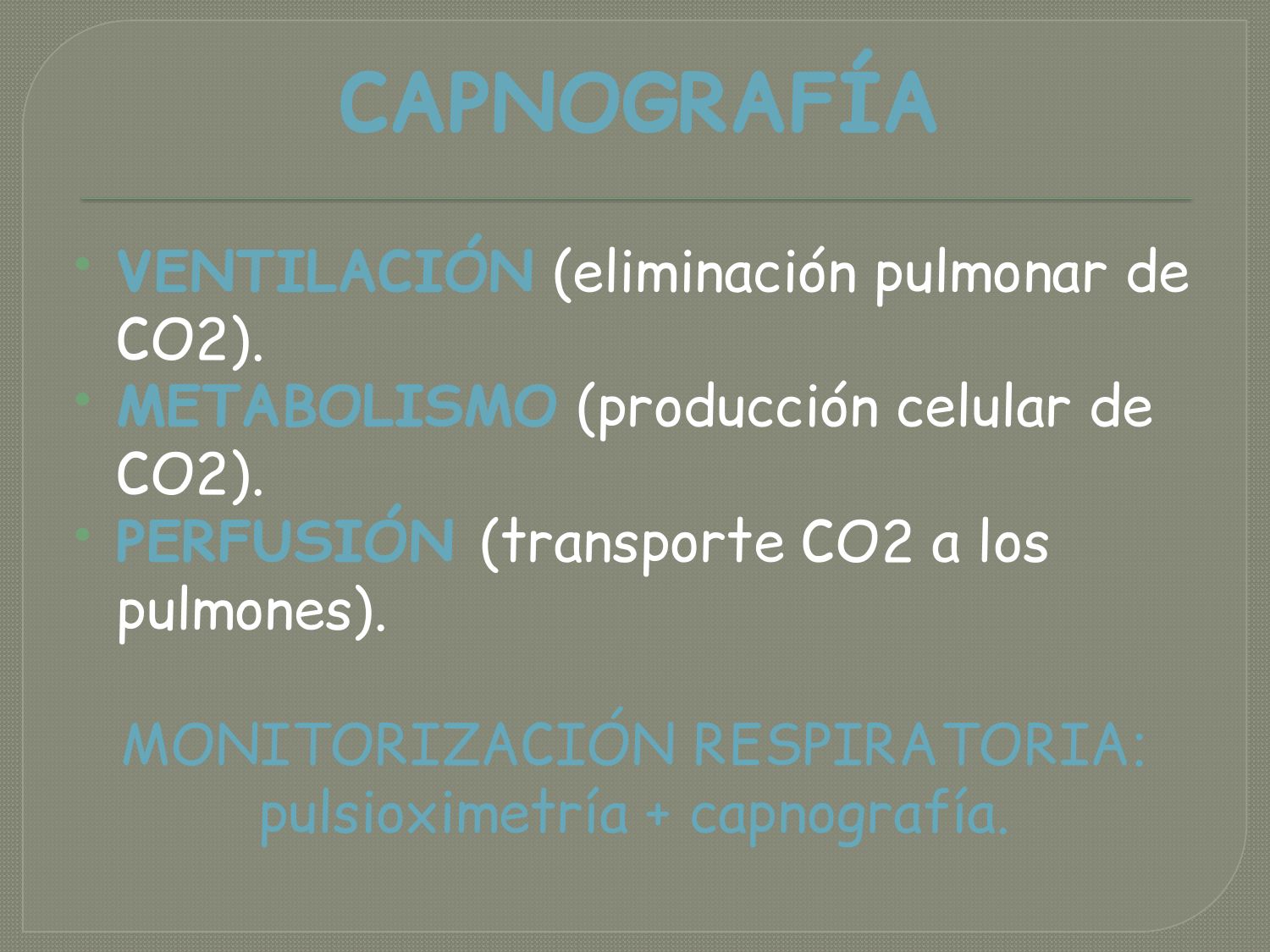

# CAPNOGRAFÍA
VENTILACIÓN (eliminación pulmonar de CO2).
METABOLISMO (producción celular de CO2).
PERFUSIÓN (transporte CO2 a los pulmones).

MONITORIZACIÓN RESPIRATORIA: pulsioximetría + capnografía.